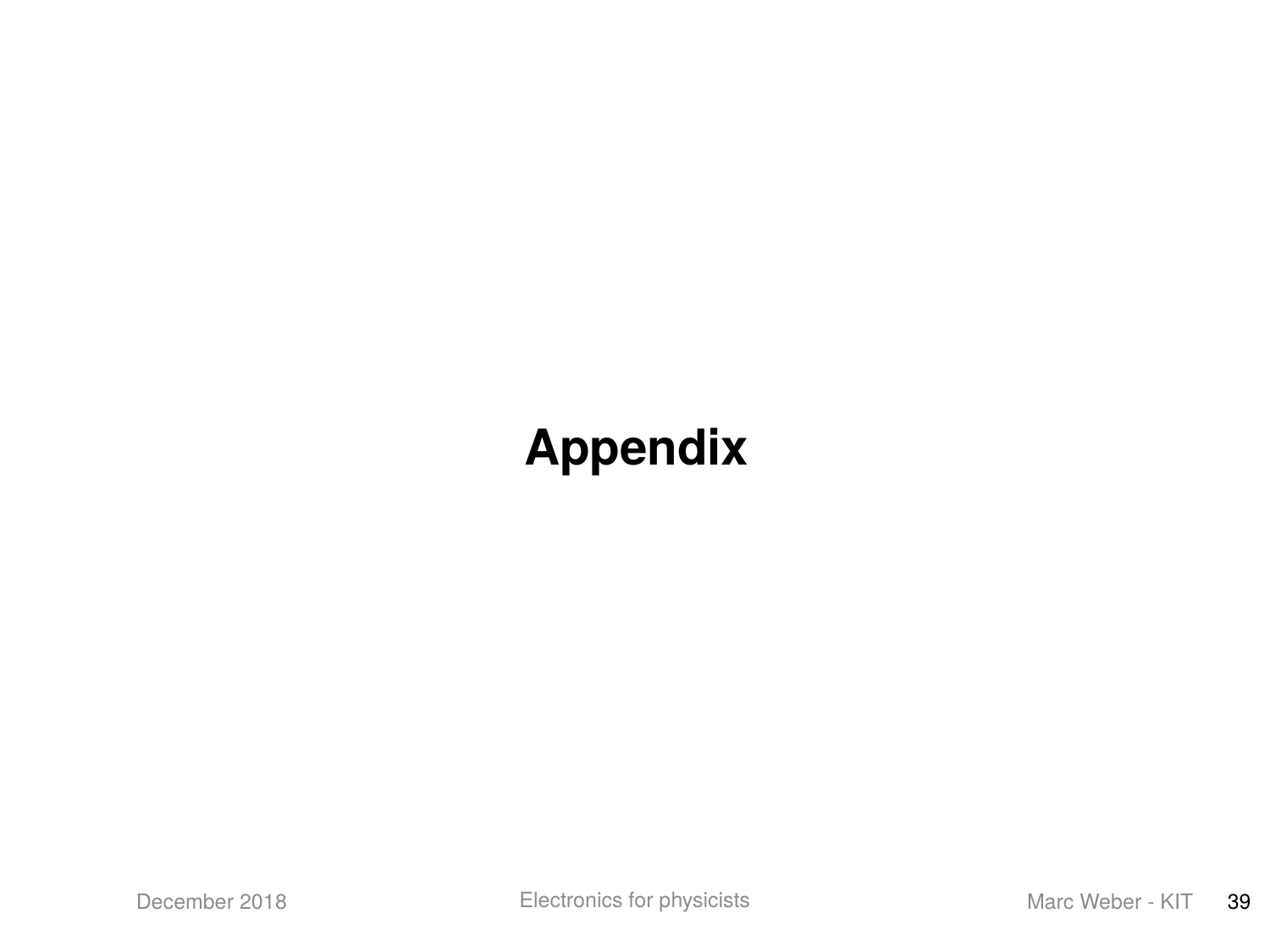

# Appendix
December 2018
Electronics for physicists

Marc Weber - KIT